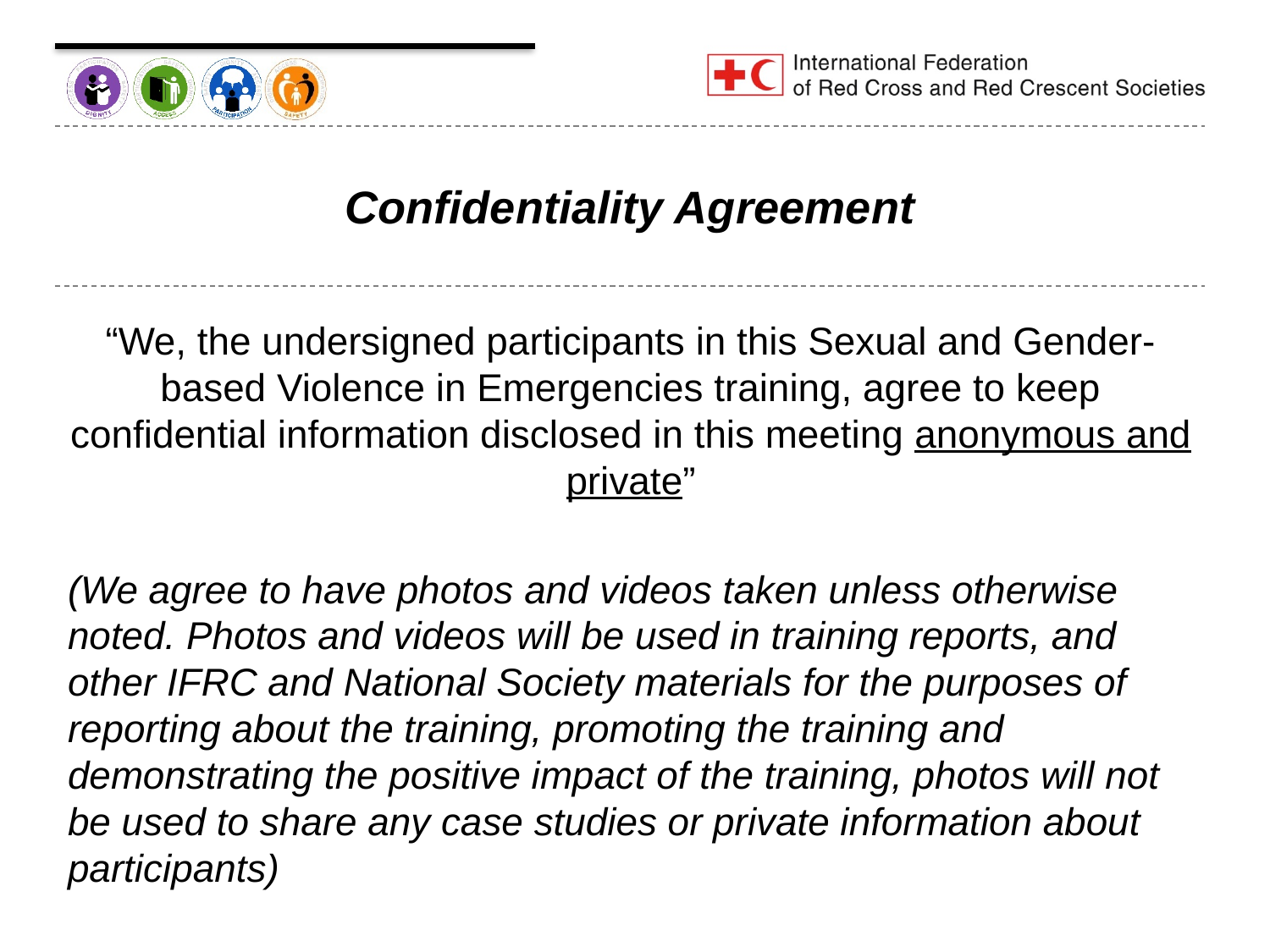

# Confidentiality Agreement
“We, the undersigned participants in this Sexual and Gender-based Violence in Emergencies training, agree to keep confidential information disclosed in this meeting anonymous and private”

(We agree to have photos and videos taken unless otherwise noted. Photos and videos will be used in training reports, and other IFRC and National Society materials for the purposes of reporting about the training, promoting the training and demonstrating the positive impact of the training, photos will not be used to share any case studies or private information about participants)